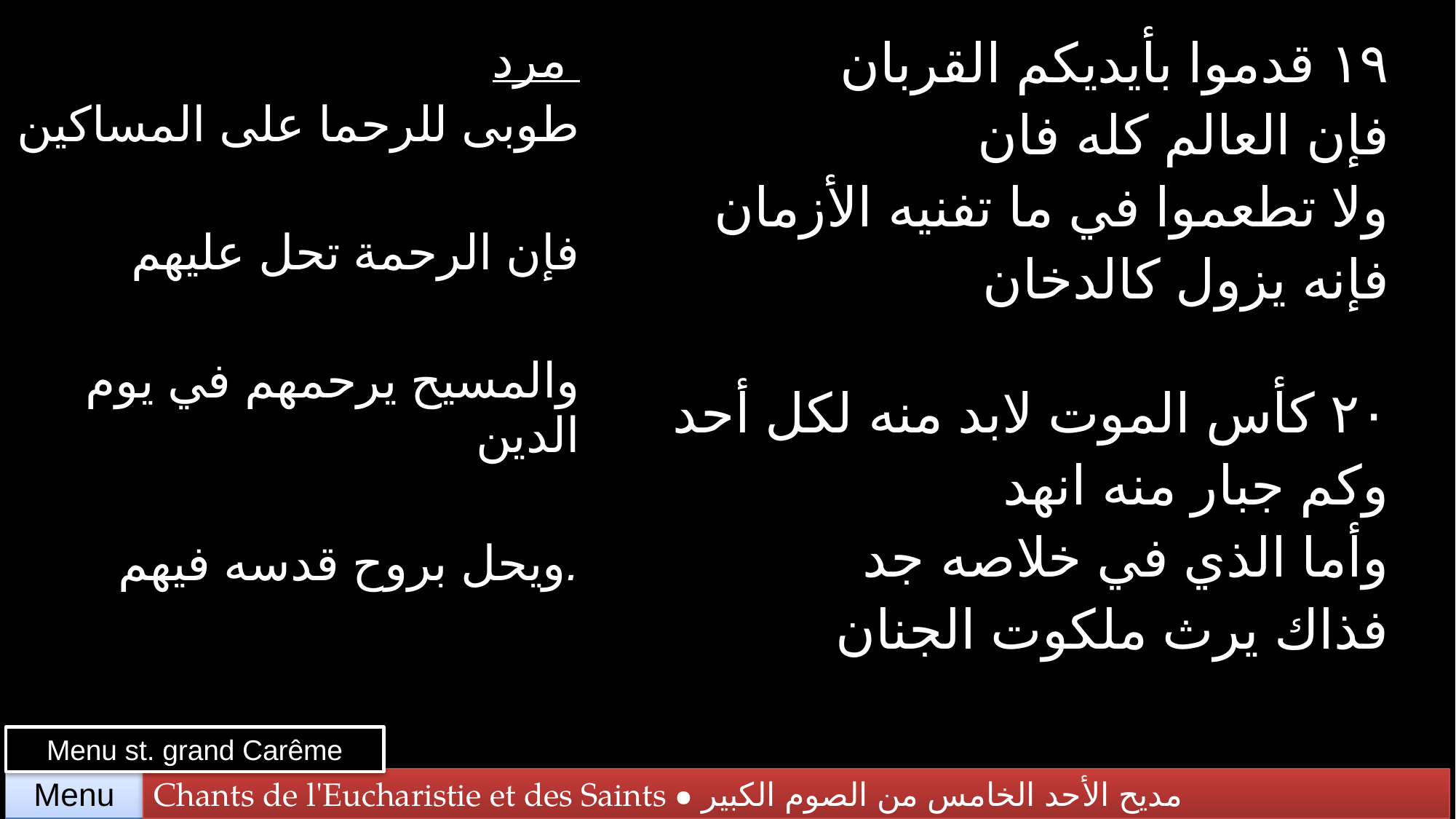

| مرد طوبى للرحما على المساكين فإن الرحمة تحل عليهم والمسيح يرحمهم في يوم الدين ويحل بروح قدسه فيهم. | ١٩ قدموا بأيديكم القربان فإن العالم كله فان ولا تطعموا في ما تفنيه الأزمان فإنه يزول كالدخان |
| --- | --- |
|  | ٢٠ كأس الموت لابد منه لكل أحد وكم جبار منه انهد وأما الذي في خلاصه جد فذاك يرث ملكوت الجنان |

Menu st. grand Carême
Chants de l'Eucharistie et des Saints • مديح الأحد الخامس من الصوم الكبير
Menu